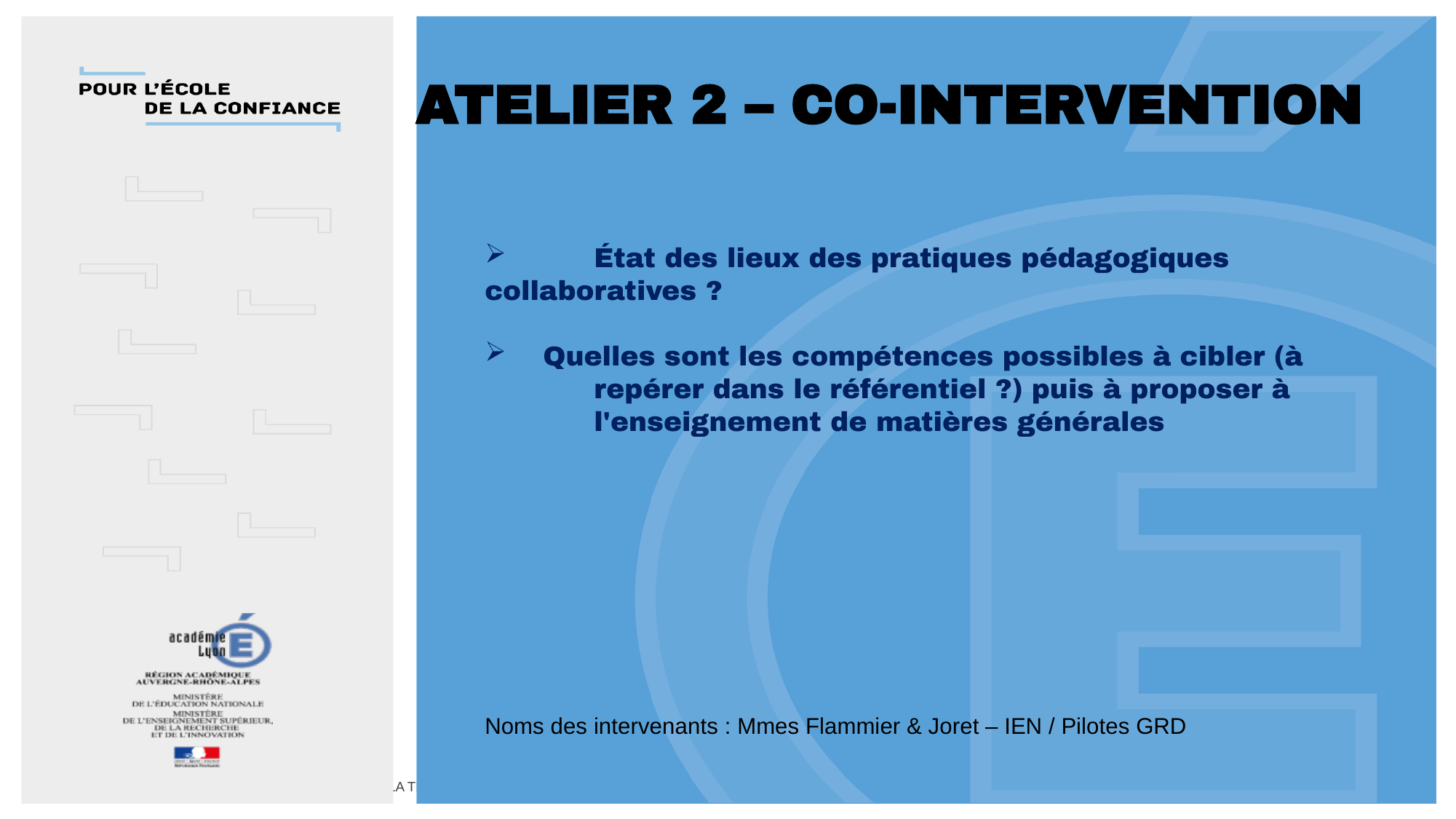

Atelier 2 – Co-intervention
 	État des lieux des pratiques pédagogiques 	collaboratives ?

    Quelles sont les compétences possibles à cibler (à 	repérer dans le référentiel ?) puis à proposer à     	l'enseignement de matières générales

Noms des intervenants : Mmes Flammier & Joret – IEN / Pilotes GRD